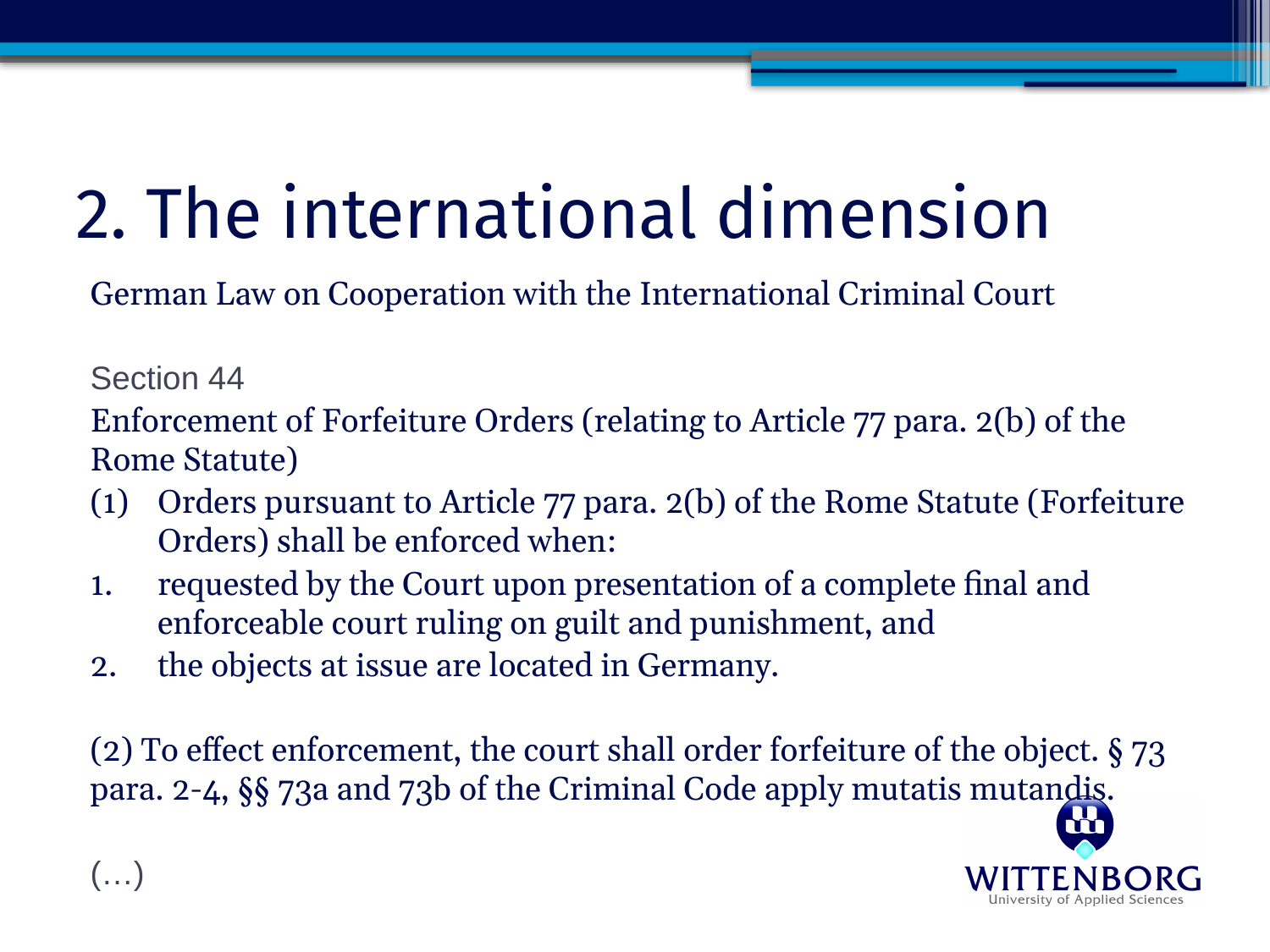

# 2. The international dimension
German Law on Cooperation with the International Criminal Court

Section 44
Enforcement of Forfeiture Orders (relating to Article 77 para. 2(b) of the Rome Statute)
Orders pursuant to Article 77 para. 2(b) of the Rome Statute (Forfeiture Orders) shall be enforced when:
requested by the Court upon presentation of a complete final and enforceable court ruling on guilt and punishment, and
the objects at issue are located in Germany.

(2) To effect enforcement, the court shall order forfeiture of the object. § 73 para. 2-4, §§ 73a and 73b of the Criminal Code apply mutatis mutandis.

(…)